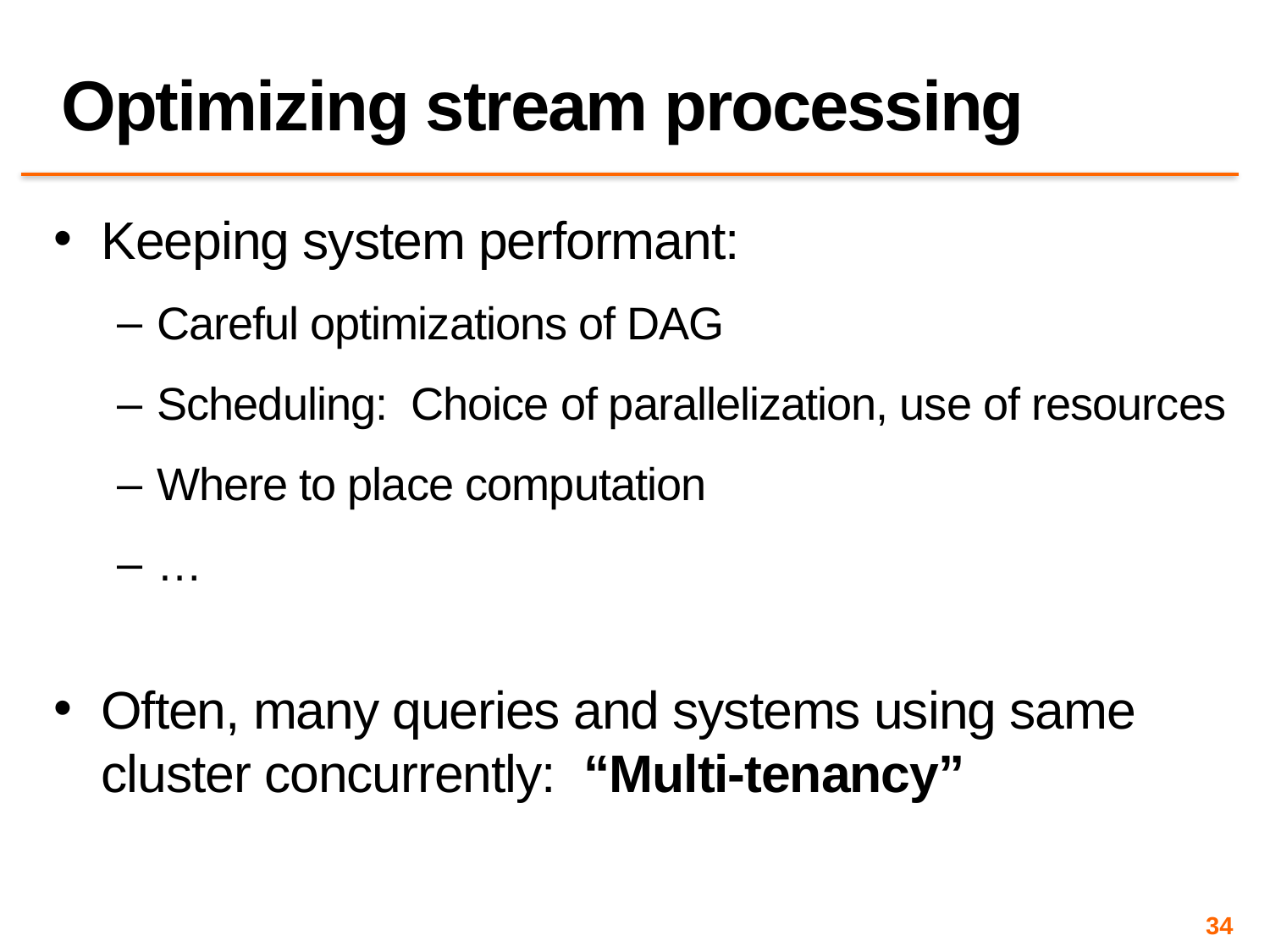

# Optimizing stream processing
Keeping system performant:
Careful optimizations of DAG
Scheduling:  Choice of parallelization, use of resources
Where to place computation
…
Often, many queries and systems using same cluster concurrently:  “Multi-tenancy”

34